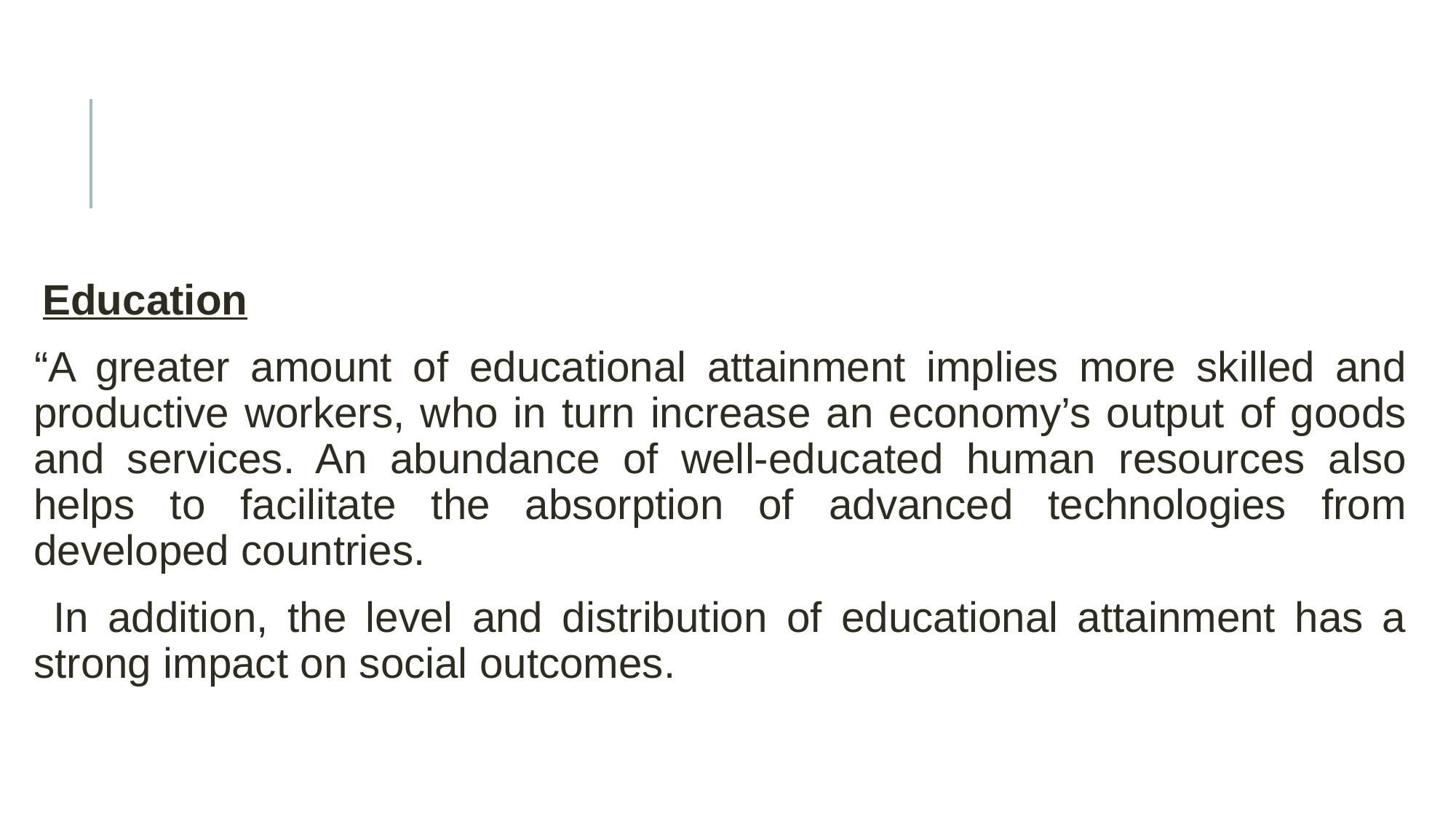

#
 Education
“A greater amount of educational attainment implies more skilled and productive workers, who in turn increase an economy’s output of goods and services. An abundance of well-educated human resources also helps to facilitate the absorption of advanced technologies from developed countries.
 In addition, the level and distribution of educational attainment has a strong impact on social outcomes.